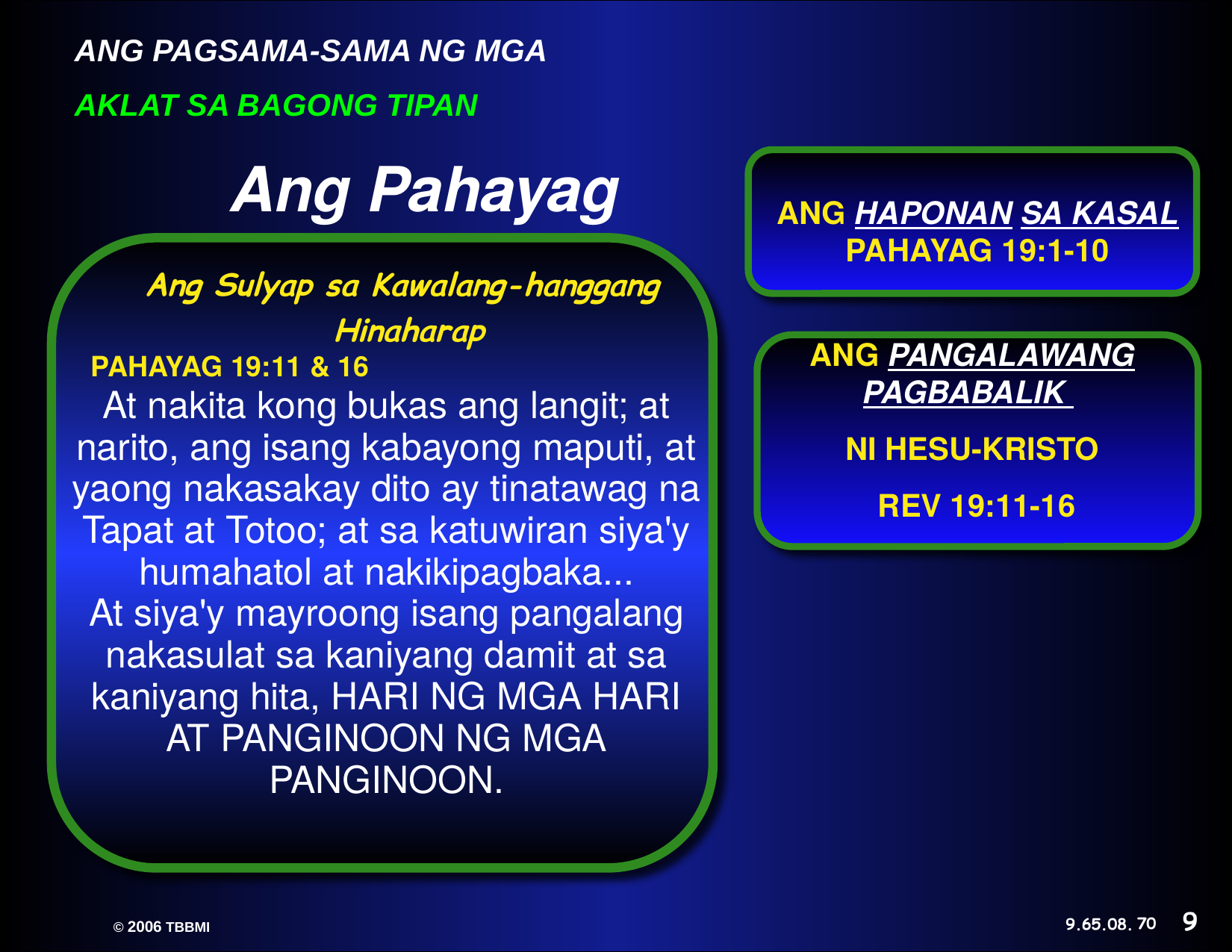

ANG HAPONAN SA KASAL PAHAYAG 19:1-10
Ang Pahayag

Ang Sulyap sa Kawalang-hanggang
Hinaharap
ANG PANGALAWANG PAGBABALIK
 NI HESU-KRISTO
 REV 19:11-16

PAHAYAG 19:11 & 16                               At nakita kong bukas ang langit; at narito, ang isang kabayong maputi, at yaong nakasakay dito ay tinatawag na Tapat at Totoo; at sa katuwiran siya'y humahatol at nakikipagbaka...
At siya'y mayroong isang pangalang nakasulat sa kaniyang damit at sa kaniyang hita, HARI NG MGA HARI AT PANGINOON NG MGA PANGINOON.

9

70